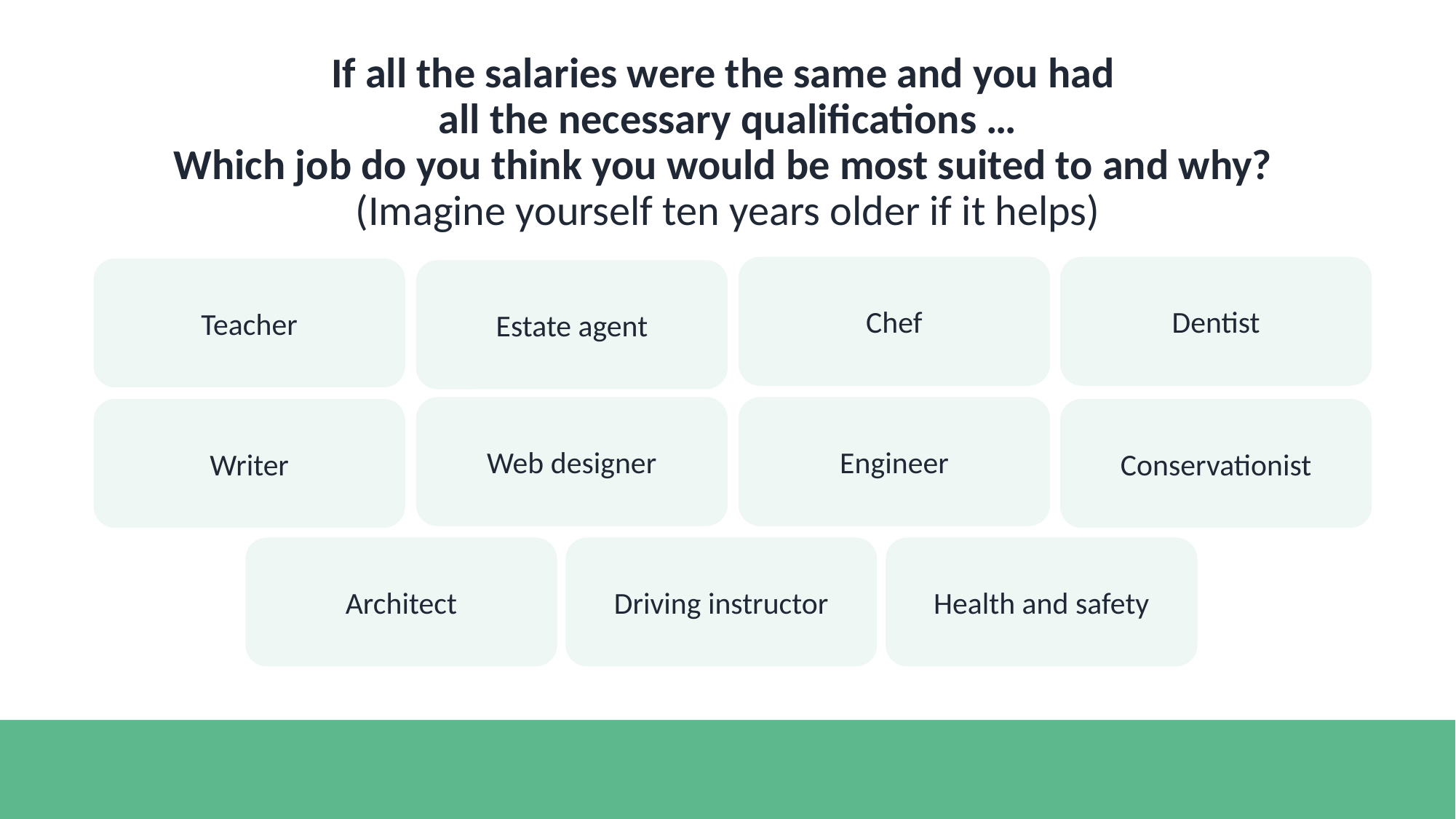

If all the salaries were the same and you had
all the necessary qualifications …
Which job do you think you would be most suited to and why?
(Imagine yourself ten years older if it helps)
Chef
Dentist
Teacher
Estate agent
Web designer
Engineer
Writer
Conservationist
Architect
Driving instructor
Health and safety